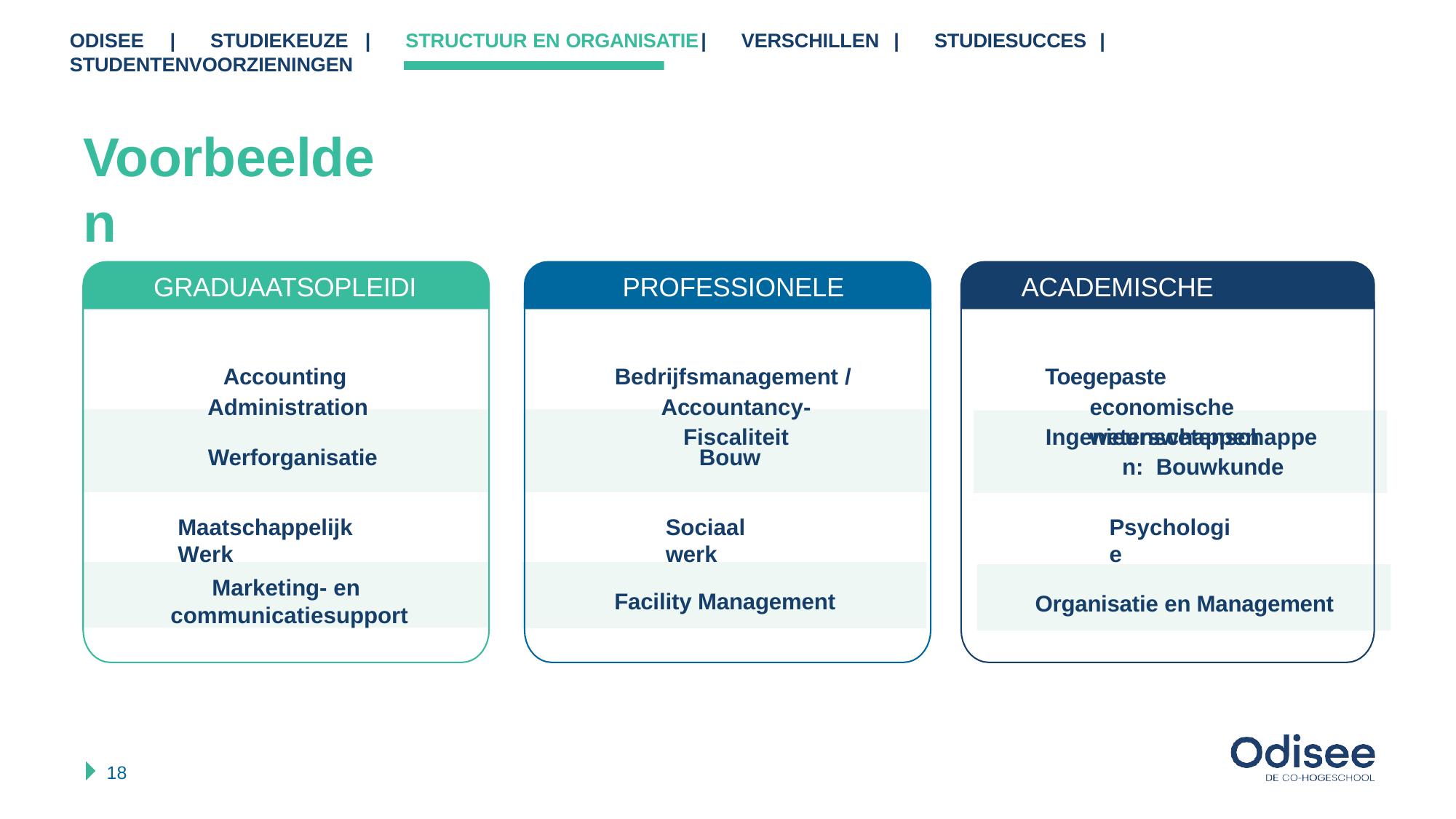

ODISEE	|	STUDIEKEUZE	|	STRUCTUUR EN ORGANISATIE	|	VERSCHILLEN	|	STUDIESUCCES	|	STUDENTENVOORZIENINGEN

# Voorbeelden

GRADUAATSOPLEIDING
Accounting  Administration
PROFESSIONELE BACHELOR
Bedrijfsmanagement /  Accountancy-Fiscaliteit
ACADEMISCHE BACHELOR
Toegepaste economische  wetenschappen
Werforganisatie
Bouw
Ingenieurswetenschappen:  Bouwkunde
Maatschappelijk Werk
Sociaal werk
Psychologie
Marketing- en
communicatiesupport
Facility Management
Organisatie en Management

18